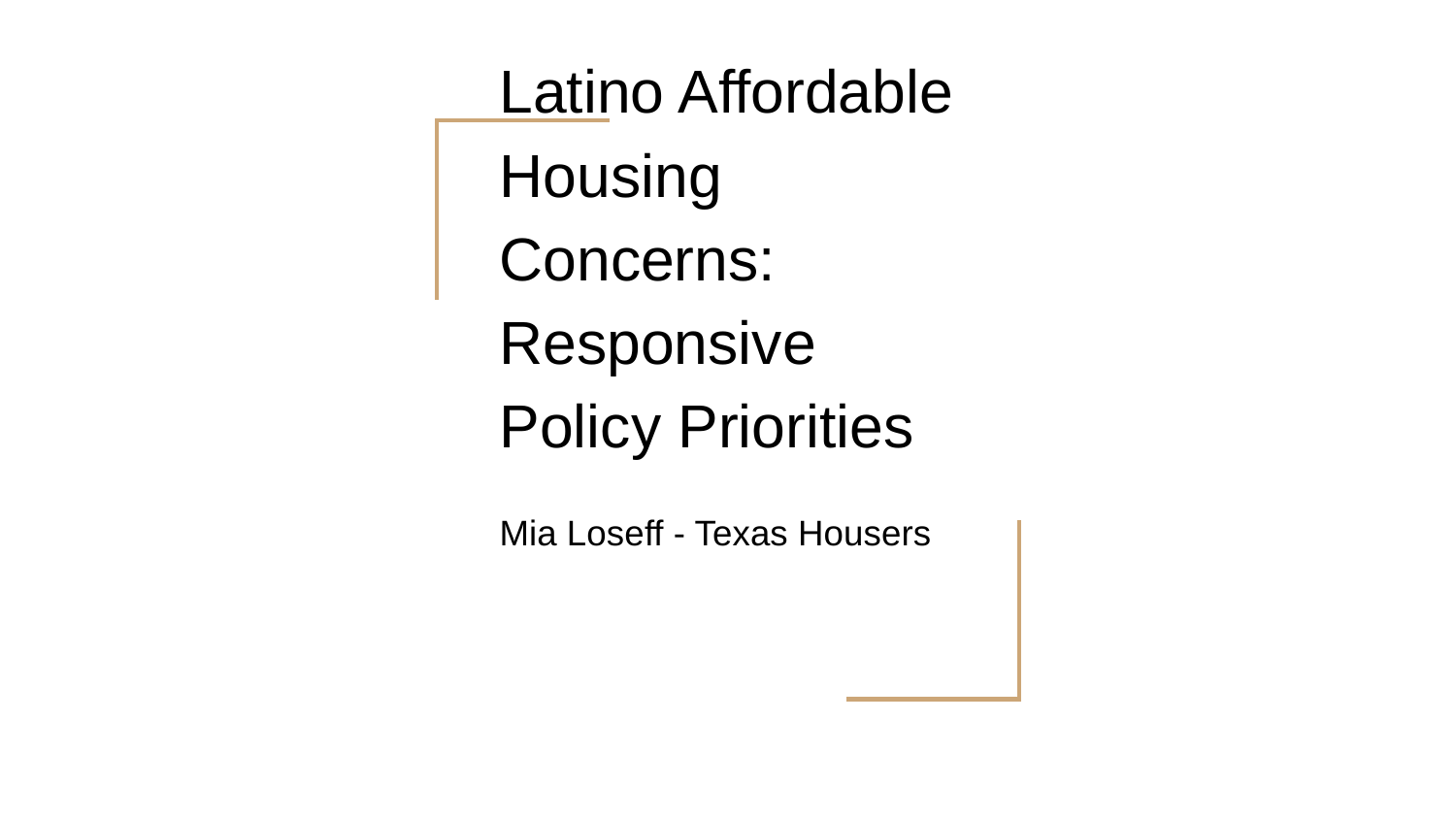

# Latino Affordable Housing Concerns: Responsive Policy Priorities
Mia Loseff - Texas Housers